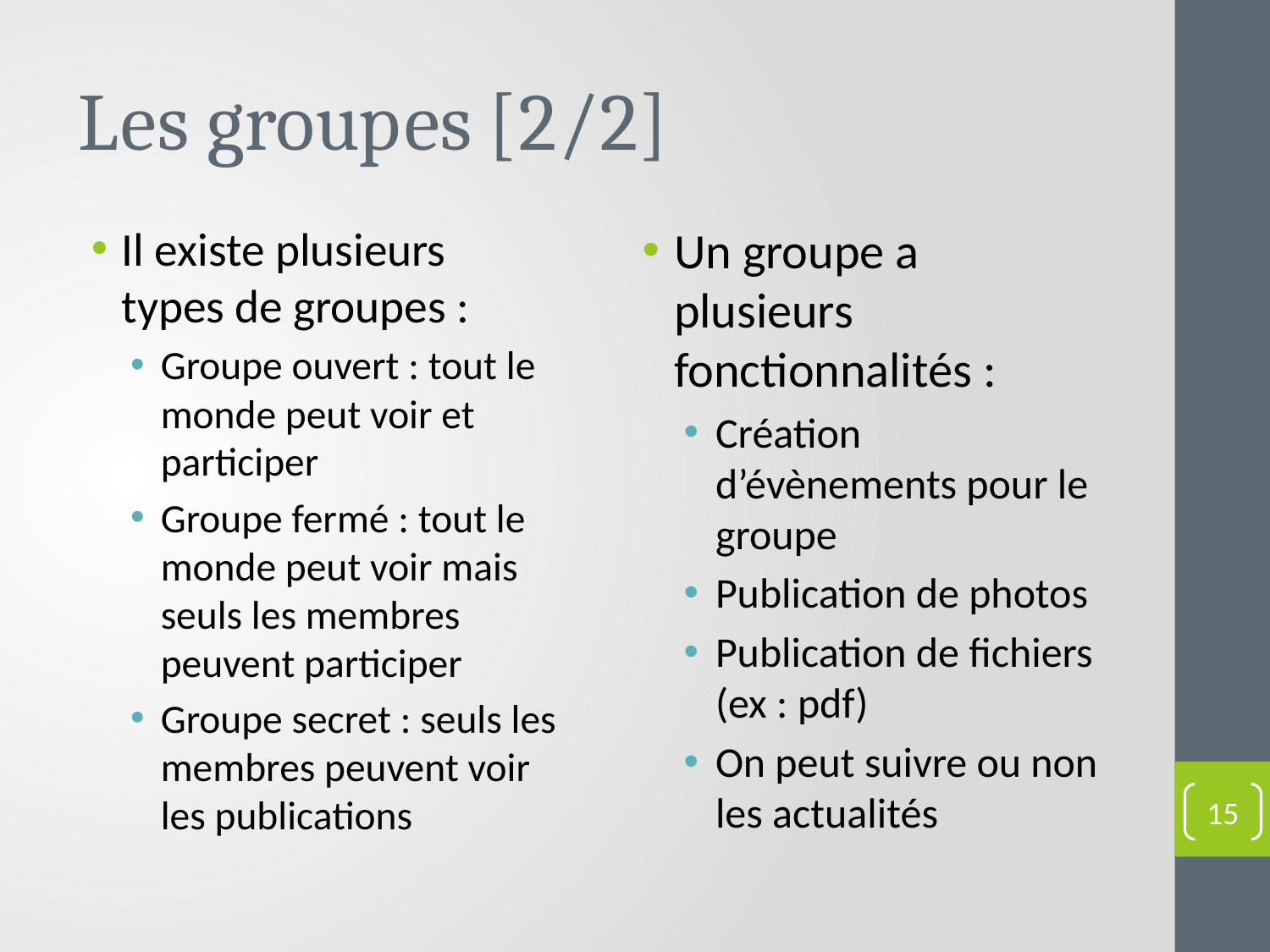

# Les groupes [2/2]
Il existe plusieurs types de groupes :
Groupe ouvert : tout le monde peut voir et participer
Groupe fermé : tout le monde peut voir mais seuls les membres peuvent participer
Groupe secret : seuls les membres peuvent voir les publications

Un groupe a plusieurs fonctionnalités :
Création d’évènements pour le groupe
Publication de photos
Publication de fichiers (ex : pdf)
On peut suivre ou non les actualités
15